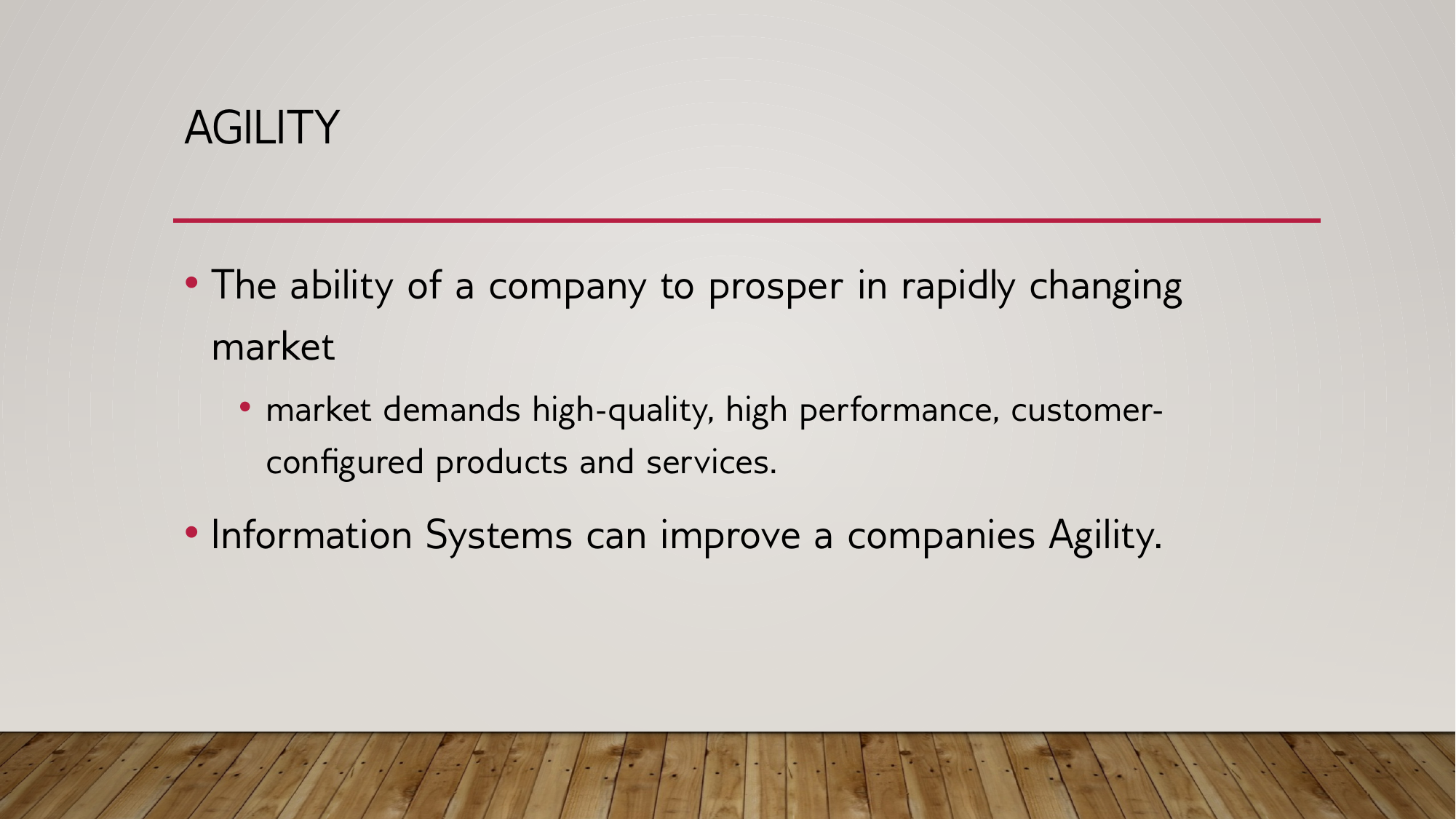

0
# Agility
The ability of a company to prosper in rapidly changing market
market demands high-quality, high performance, customer-configured products and services.
Information Systems can improve a companies Agility.